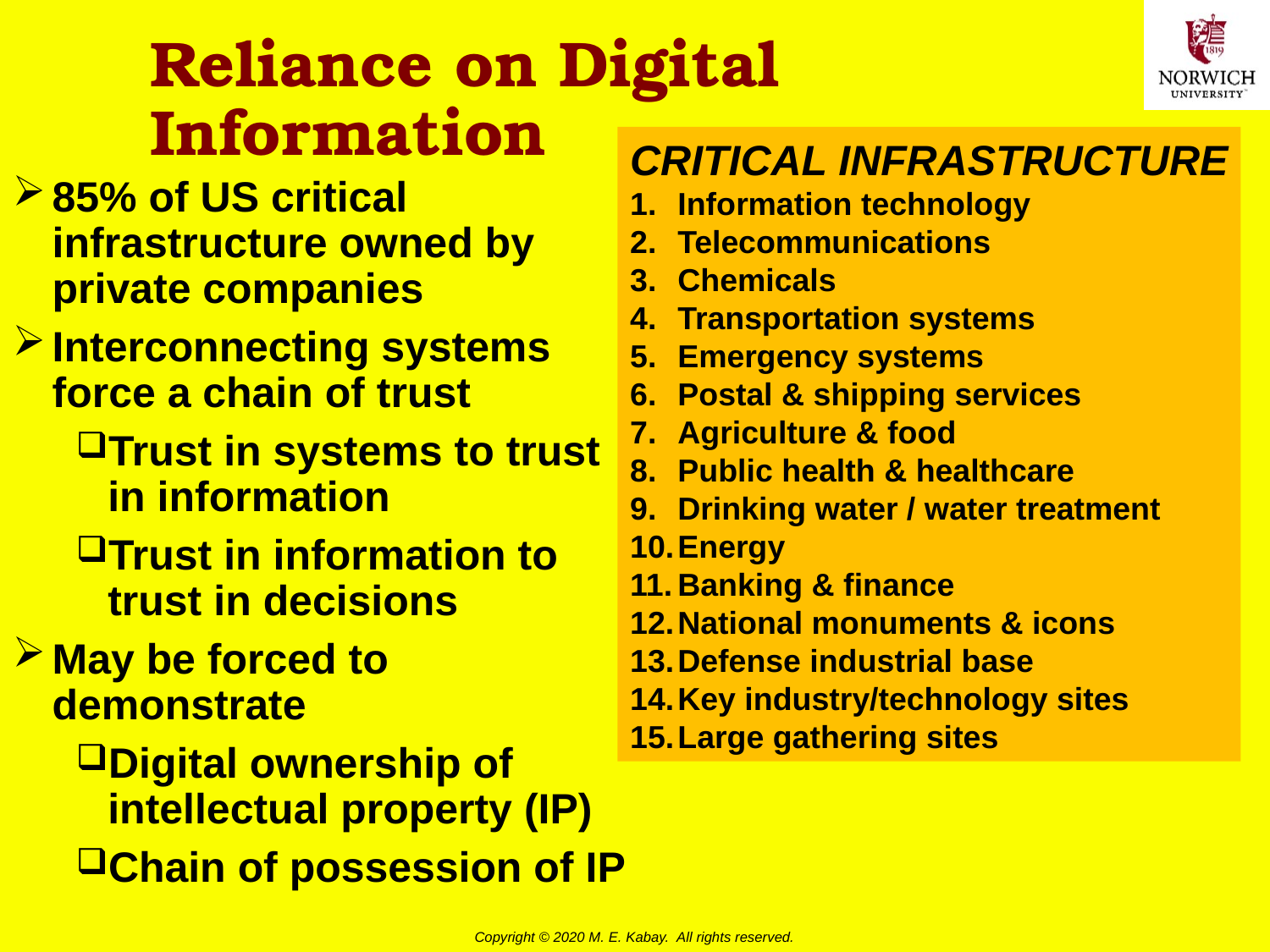

# Reliance on Digital Information
CRITICAL INFRASTRUCTURE
Information technology
Telecommunications
Chemicals
Transportation systems
Emergency systems
Postal & shipping services
Agriculture & food
Public health & healthcare
Drinking water / water treatment
Energy
Banking & finance
National monuments & icons
Defense industrial base
Key industry/technology sites
Large gathering sites
85% of US critical
infrastructure owned by
private companies
Interconnecting systems
force a chain of trust
Trust in systems to trust
in information
Trust in information to
trust in decisions
May be forced to
demonstrate
Digital ownership of
intellectual property (IP)
Chain of possession of IP